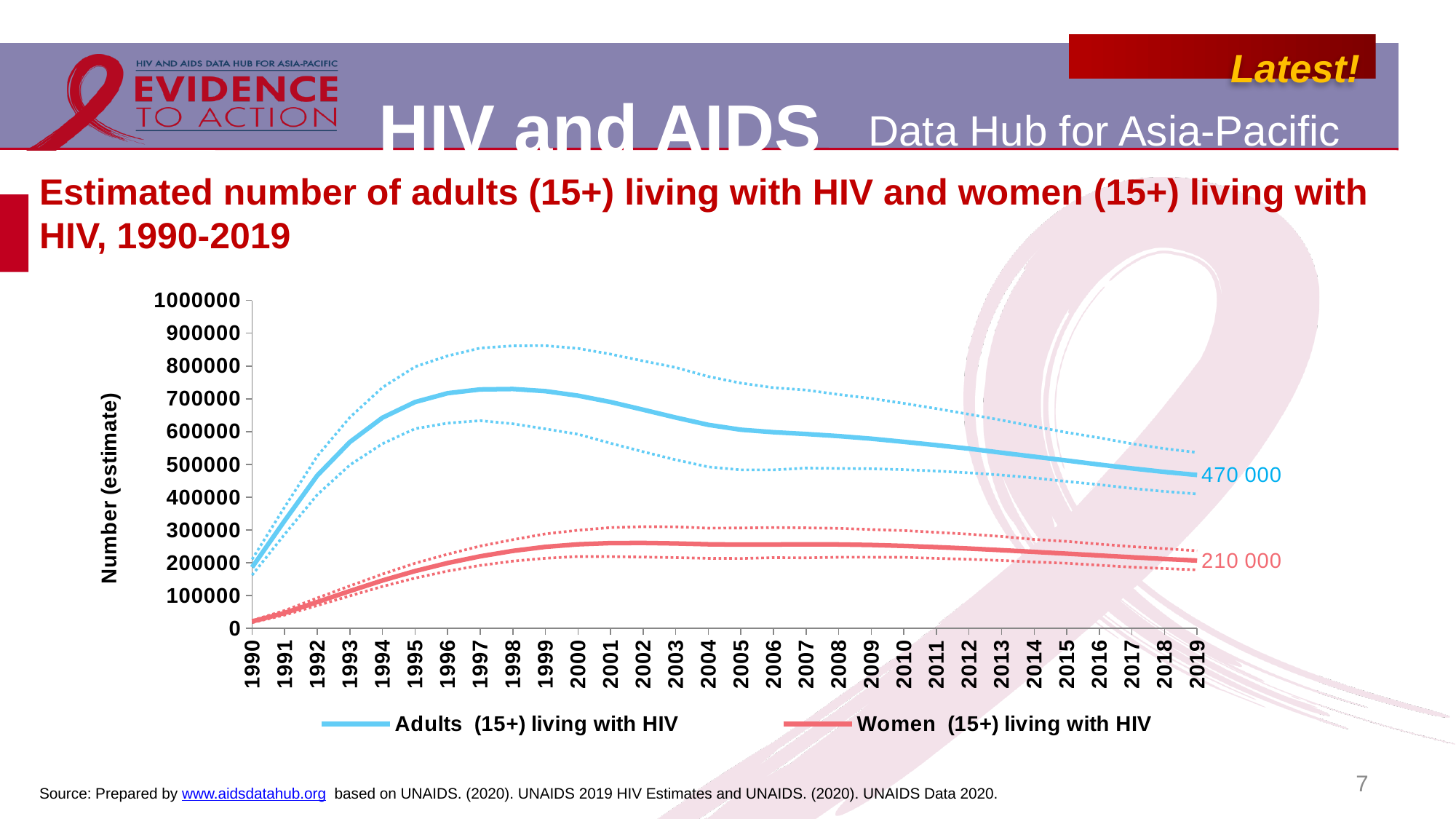

# Estimated number of adults (15+) living with HIV and women (15+) living with HIV, 1990-2019

### Chart

| Category | Adults  (15+) living with HIV | Adults Lower bound | Adults Upper bound | Women  (15+) living with HIV | Women Lower bound | Women Upper bound |
|---|---|---|---|---|---|---|
| 1990 | 186188.0 | 162277.0 | 210720.0 | 20870.0 | 17530.0 | 24104.0 |
| 1991 | 328414.0 | 286866.0 | 369950.0 | 47039.0 | 40635.0 | 54332.0 |
| 1992 | 465971.0 | 407468.0 | 525216.0 | 80240.0 | 69525.0 | 92596.0 |
| 1993 | 568022.0 | 498158.0 | 643334.0 | 113631.0 | 98983.0 | 129443.0 |
| 1994 | 642275.0 | 562975.0 | 734468.0 | 145986.0 | 127695.0 | 165351.0 |
| 1995 | 689918.0 | 608700.0 | 797607.0 | 174679.0 | 153092.0 | 198401.0 |
| 1996 | 717032.0 | 625727.0 | 830674.0 | 199103.0 | 174591.0 | 226018.0 |
| 1997 | 728571.0 | 633227.0 | 854629.0 | 219658.0 | 191764.0 | 250733.0 |
| 1998 | 729777.0 | 623745.0 | 861354.0 | 236148.0 | 204902.0 | 270281.0 |
| 1999 | 723269.0 | 608131.0 | 861935.0 | 248383.0 | 213689.0 | 287969.0 |
| 2000 | 709438.0 | 591887.0 | 853537.0 | 256189.0 | 219019.0 | 299027.0 |
| 2001 | 690046.0 | 564373.0 | 836134.0 | 259916.0 | 218670.0 | 307285.0 |
| 2002 | 666699.0 | 538546.0 | 815313.0 | 260327.0 | 217408.0 | 310077.0 |
| 2003 | 642752.0 | 514010.0 | 795542.0 | 258815.0 | 215645.0 | 309536.0 |
| 2004 | 620459.0 | 492305.0 | 767847.0 | 256348.0 | 213377.0 | 305591.0 |
| 2005 | 605697.0 | 483325.0 | 747745.0 | 255303.0 | 213081.0 | 305924.0 |
| 2006 | 598116.0 | 483325.0 | 733797.0 | 255665.0 | 215590.0 | 307424.0 |
| 2007 | 592533.0 | 488689.0 | 726665.0 | 256125.0 | 214989.0 | 306325.0 |
| 2008 | 586223.0 | 487597.0 | 713079.0 | 255737.0 | 216848.0 | 304905.0 |
| 2009 | 578353.0 | 486673.0 | 700999.0 | 254155.0 | 216829.0 | 301329.0 |
| 2010 | 568746.0 | 483946.0 | 686107.0 | 251297.0 | 216566.0 | 298165.0 |
| 2011 | 558591.0 | 479786.0 | 670042.0 | 247643.0 | 213267.0 | 292726.0 |
| 2012 | 547868.0 | 474298.0 | 652767.0 | 243373.0 | 210494.0 | 287061.0 |
| 2013 | 535614.0 | 467479.0 | 634746.0 | 238395.0 | 206937.0 | 280106.0 |
| 2014 | 523577.0 | 458595.0 | 615623.0 | 233143.0 | 202342.0 | 271161.0 |
| 2015 | 511789.0 | 447859.0 | 597359.0 | 227770.0 | 198444.0 | 265204.0 |
| 2016 | 499450.0 | 438189.0 | 581101.0 | 222194.0 | 192501.0 | 256862.0 |
| 2017 | 487688.0 | 426839.0 | 562911.0 | 216668.0 | 186535.0 | 249200.0 |
| 2018 | 477019.0 | 417552.0 | 548039.0 | 211422.0 | 182358.0 | 243072.0 |
| 2019 | 467718.0 | 409866.0 | 536245.0 | 206630.0 | 178354.0 | 236319.0 |
7
Source: Prepared by www.aidsdatahub.org  based on UNAIDS. (2020). UNAIDS 2019 HIV Estimates and UNAIDS. (2020). UNAIDS Data 2020.